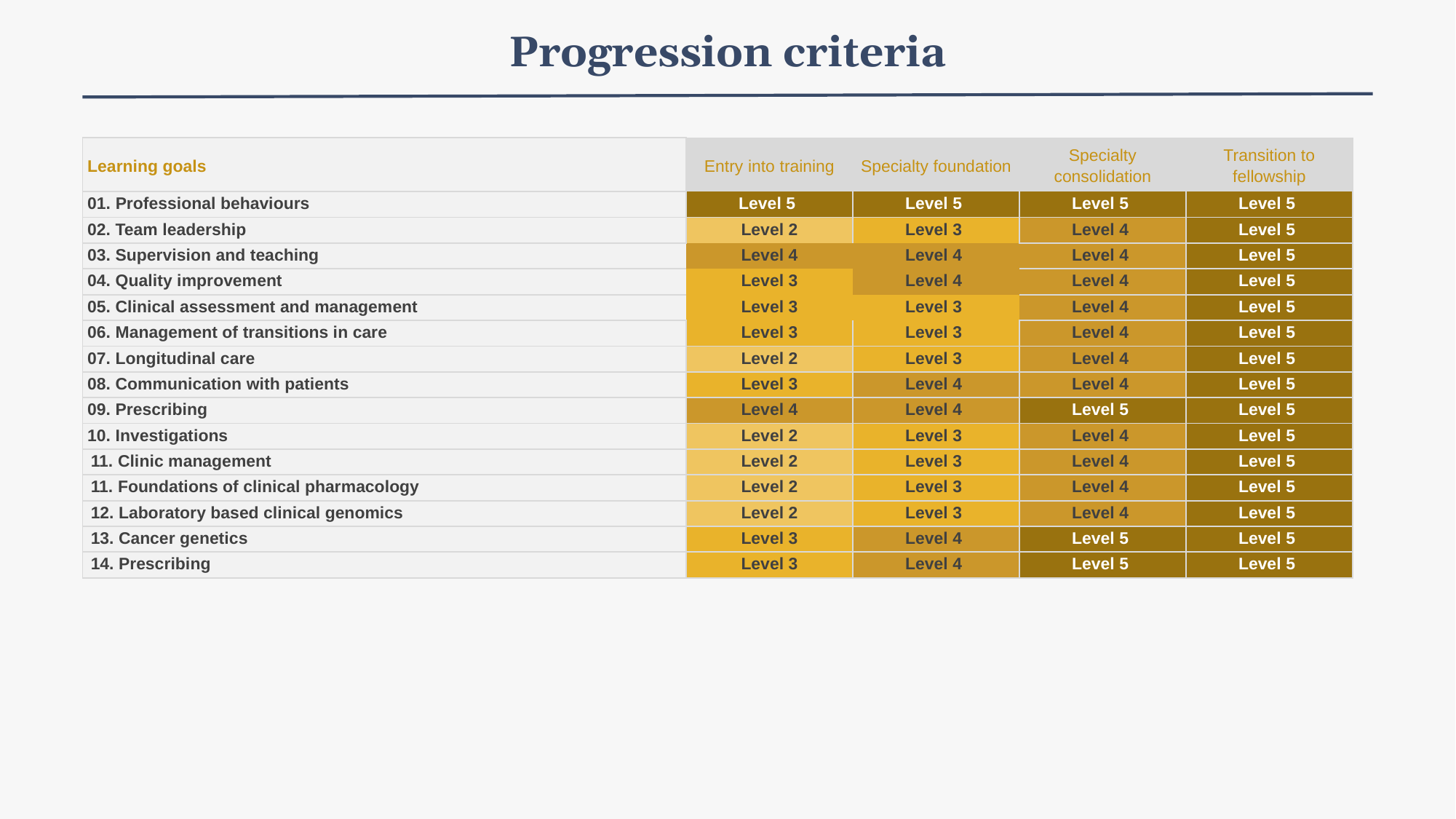

Progression criteria

| Learning goals | Entry into training | Specialty foundation | Specialty consolidation | Transition to fellowship |
| --- | --- | --- | --- | --- |
| 01. Professional behaviours | Level 5 | Level 5 | Level 5 | Level 5 |
| 02. Team leadership | Level 2 | Level 3 | Level 4 | Level 5 |
| 03. Supervision and teaching | Level 4 | Level 4 | Level 4 | Level 5 |
| 04. Quality improvement | Level 3 | Level 4 | Level 4 | Level 5 |
| 05. Clinical assessment and management | Level 3 | Level 3 | Level 4 | Level 5 |
| 06. Management of transitions in care | Level 3 | Level 3 | Level 4 | Level 5 |
| 07. Longitudinal care | Level 2 | Level 3 | Level 4 | Level 5 |
| 08. Communication with patients | Level 3 | Level 4 | Level 4 | Level 5 |
| 09. Prescribing | Level 4 | Level 4 | Level 5 | Level 5 |
| 10. Investigations | Level 2 | Level 3 | Level 4 | Level 5 |
| 11. Clinic management | Level 2 | Level 3 | Level 4 | Level 5 |
| 11. Foundations of clinical pharmacology | Level 2 | Level 3 | Level 4 | Level 5 |
| 12. Laboratory based clinical genomics | Level 2 | Level 3 | Level 4 | Level 5 |
| 13. Cancer genetics | Level 3 | Level 4 | Level 5 | Level 5 |
| 14. Prescribing | Level 3 | Level 4 | Level 5 | Level 5 |